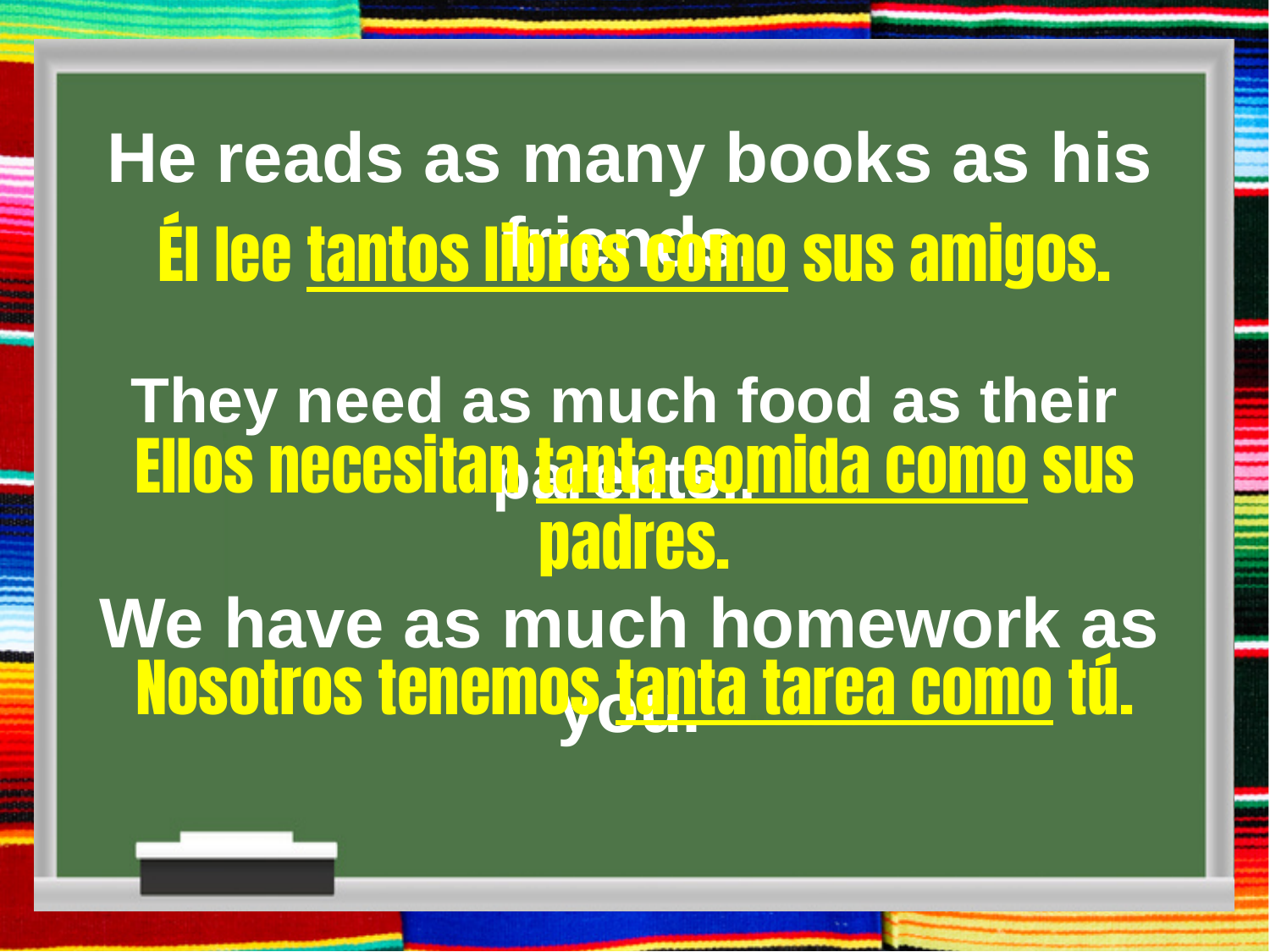

He reads as many books as his friends.
Él lee tantos libros como sus amigos.
They need as much food as their parents..
Ellos necesitan tanta comida como sus padres.
We have as much homework as you.
Nosotros tenemos tanta tarea como tú.